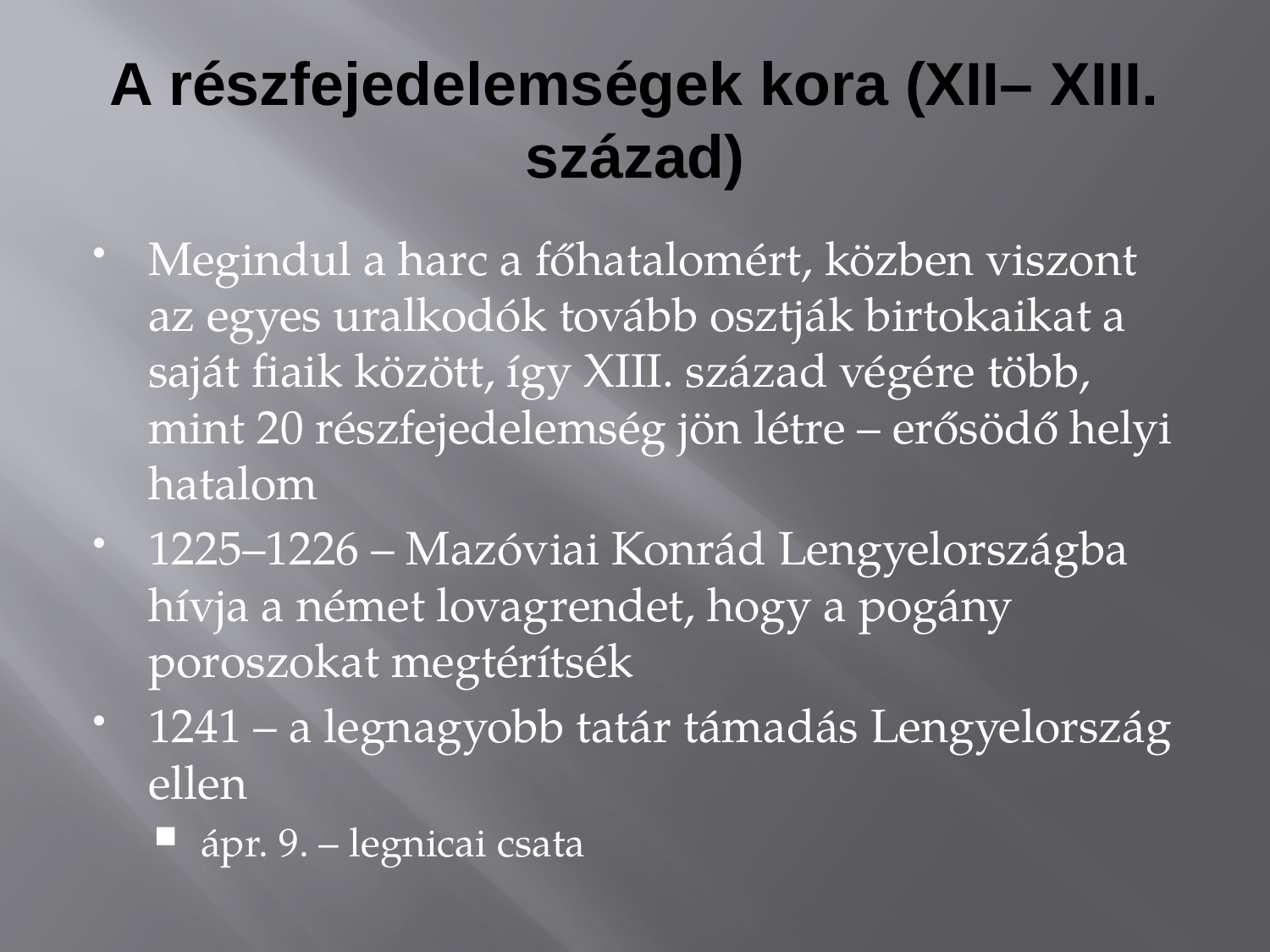

# A részfejedelemségek kora (XII– XIII. század)
Megindul a harc a főhatalomért, közben viszont az egyes uralkodók tovább osztják birtokaikat a saját fiaik között, így XIII. század végére több, mint 20 részfejedelemség jön létre – erősödő helyi hatalom
1225–1226 – Mazóviai Konrád Lengyelországba hívja a német lovagrendet, hogy a pogány poroszokat megtérítsék
1241 – a legnagyobb tatár támadás Lengyelország ellen
 ápr. 9. – legnicai csata